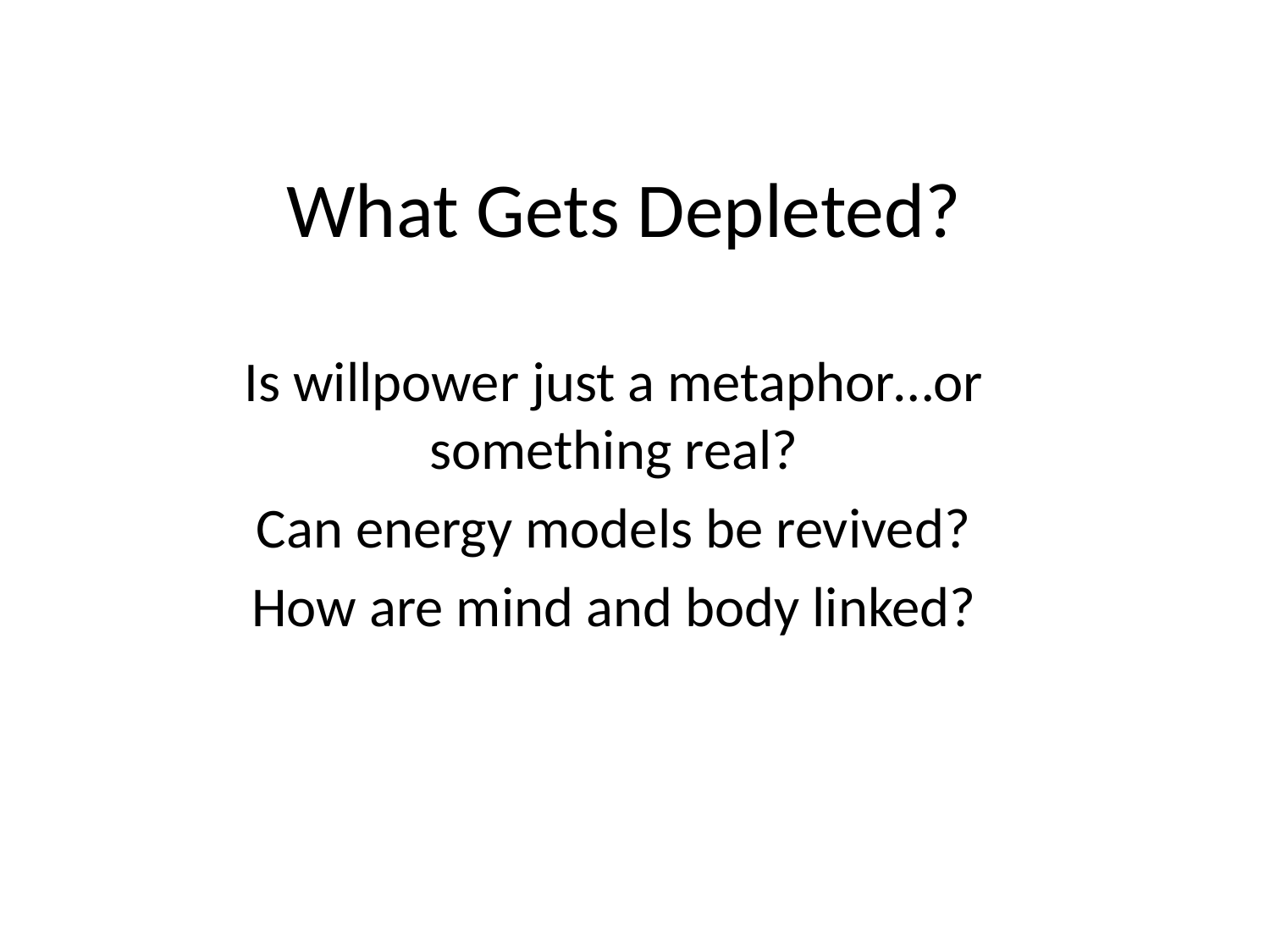

# What Gets Depleted?
Is willpower just a metaphor…or something real?
Can energy models be revived?
How are mind and body linked?